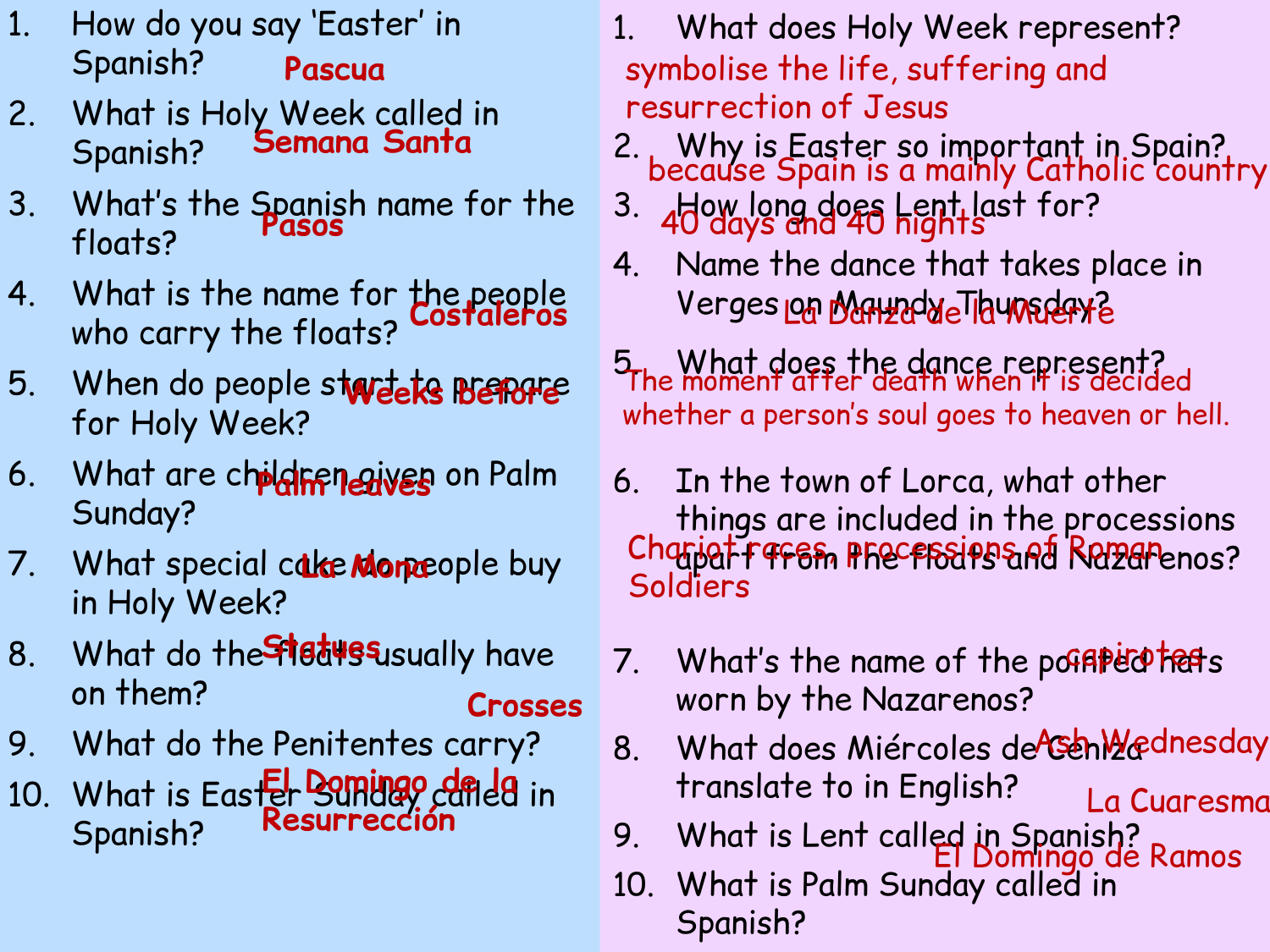

What does Holy Week represent?

Why is Easter so important in Spain?
How long does Lent last for?
Name the dance that takes place in Verges on Maundy Thursday?
What does the dance represent?

In the town of Lorca, what other things are included in the processions apart from the floats and Nazarenos?

What’s the name of the pointed hats worn by the Nazarenos?
What does Miércoles de Ceniza translate to in English?
What is Lent called in Spanish?
What is Palm Sunday called in Spanish?

How do you say ‘Easter’ in Spanish?
What is Holy Week called in Spanish?
What’s the Spanish name for the floats?
What is the name for the people who carry the floats?
When do people start to prepare for Holy Week?
What are children given on Palm Sunday?
What special cake do people buy in Holy Week?
What do the floats usually have on them?
What do the Penitentes carry?
What is Easter Sunday called in Spanish?

Pascua
symbolise the life, suffering and resurrection of Jesus
Semana Santa
because Spain is a mainly Catholic country
40 days and 40 nights
Pasos
La Danza de la Muerte
Costaleros
The moment after death when it is decided whether a person’s soul goes to heaven or hell.
Weeks before
Palm leaves
Chariot races, processions of Roman Soldiers
La Mona
Statues
capirotes
Crosses
Ash Wednesday
El Domingo de la Resurrección
La Cuaresma
El Domingo de Ramos